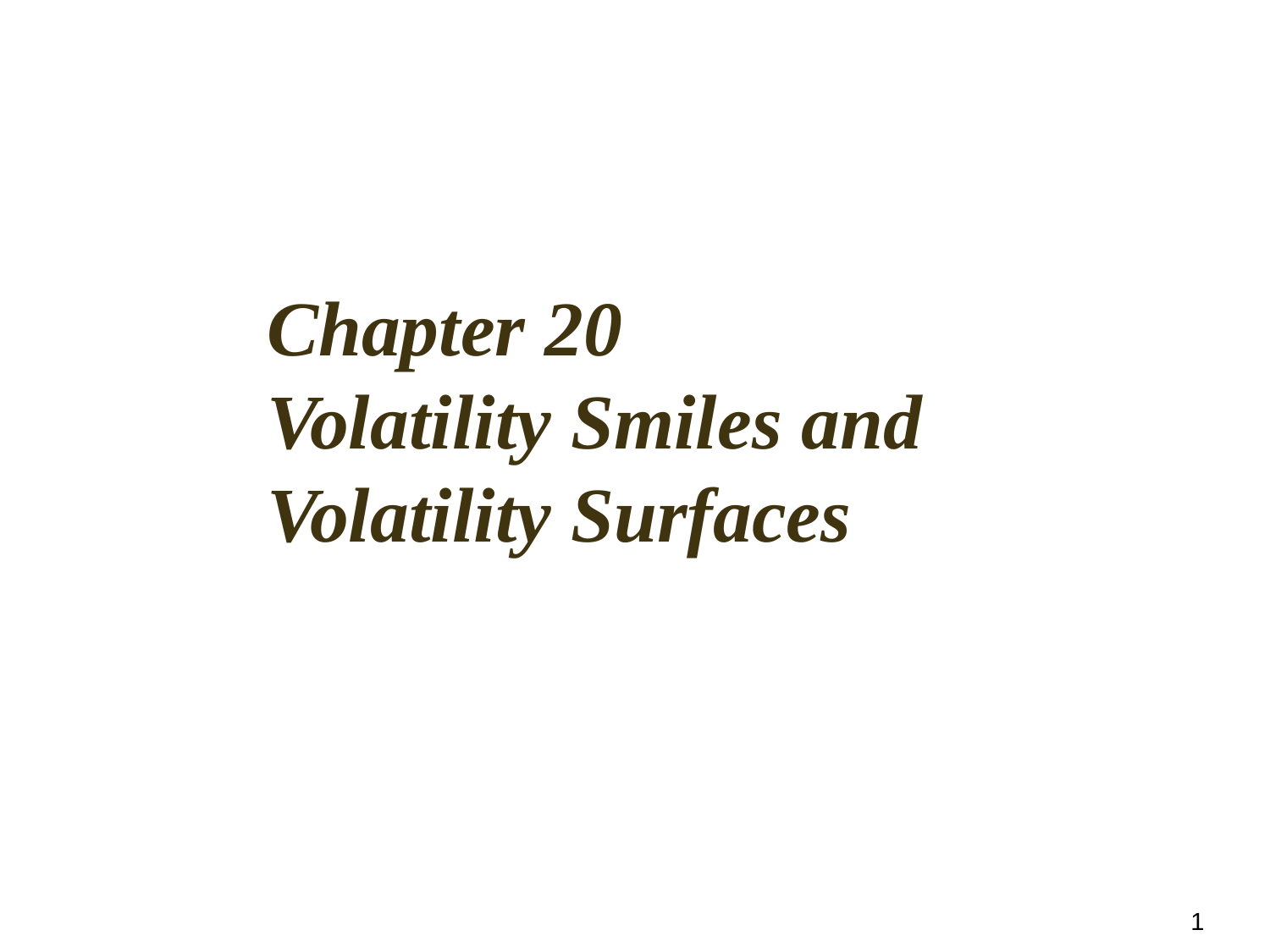

# Chapter 20 Volatility Smiles and Volatility Surfaces
1